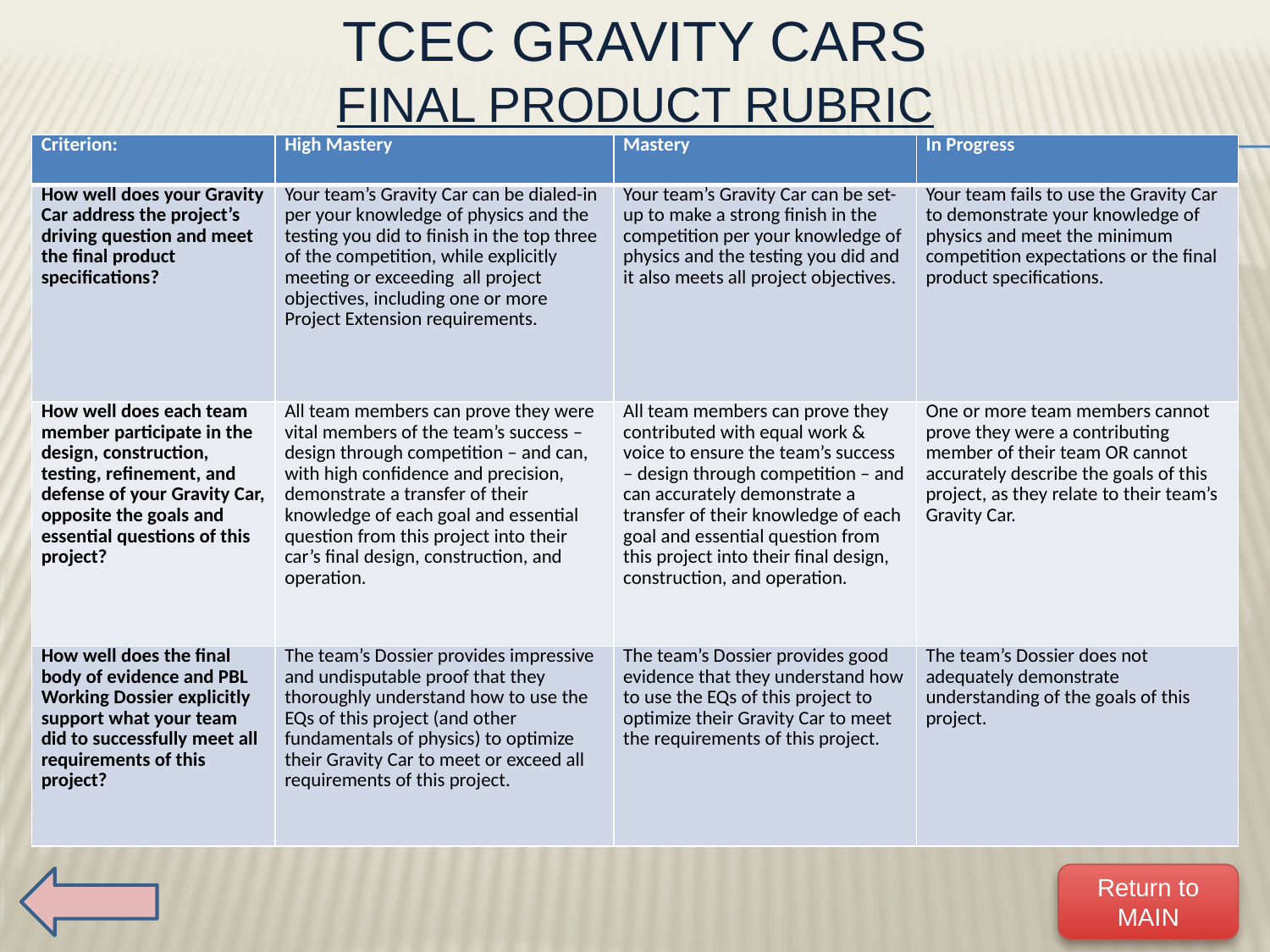

# TCEC Gravity Cars Final Product Rubric
| Criterion: | High Mastery | Mastery | In Progress |
| --- | --- | --- | --- |
| How well does your Gravity Car address the project’s driving question and meet the final product specifications? | Your team’s Gravity Car can be dialed-in per your knowledge of physics and the testing you did to finish in the top three of the competition, while explicitly meeting or exceeding all project objectives, including one or more Project Extension requirements. | Your team’s Gravity Car can be set-up to make a strong finish in the competition per your knowledge of physics and the testing you did and it also meets all project objectives. | Your team fails to use the Gravity Car to demonstrate your knowledge of physics and meet the minimum competition expectations or the final product specifications. |
| How well does each team member participate in the design, construction, testing, refinement, and defense of your Gravity Car, opposite the goals and essential questions of this project? | All team members can prove they were vital members of the team’s success – design through competition – and can, with high confidence and precision, demonstrate a transfer of their knowledge of each goal and essential question from this project into their car’s final design, construction, and operation. | All team members can prove they contributed with equal work & voice to ensure the team’s success – design through competition – and can accurately demonstrate a transfer of their knowledge of each goal and essential question from this project into their final design, construction, and operation. | One or more team members cannot prove they were a contributing member of their team OR cannot accurately describe the goals of this project, as they relate to their team’s Gravity Car. |
| How well does the final body of evidence and PBL Working Dossier explicitly support what your team did to successfully meet all requirements of this project? | The team’s Dossier provides impressive and undisputable proof that they thoroughly understand how to use the EQs of this project (and other fundamentals of physics) to optimize their Gravity Car to meet or exceed all requirements of this project. | The team’s Dossier provides good evidence that they understand how to use the EQs of this project to optimize their Gravity Car to meet the requirements of this project. | The team’s Dossier does not adequately demonstrate understanding of the goals of this project. |
Return to MAIN